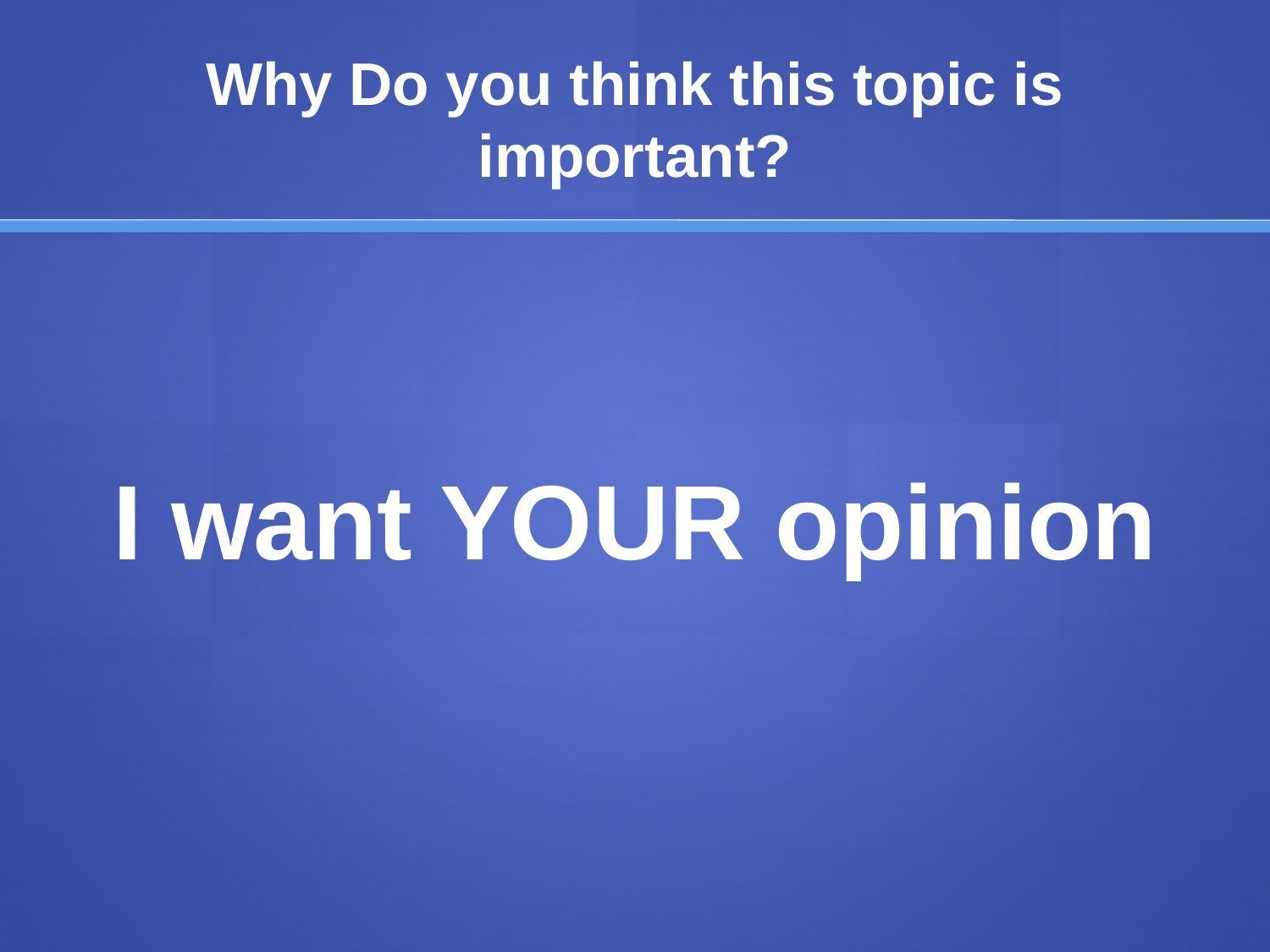

# Why Do you think this topic is important?

I want YOUR opinion